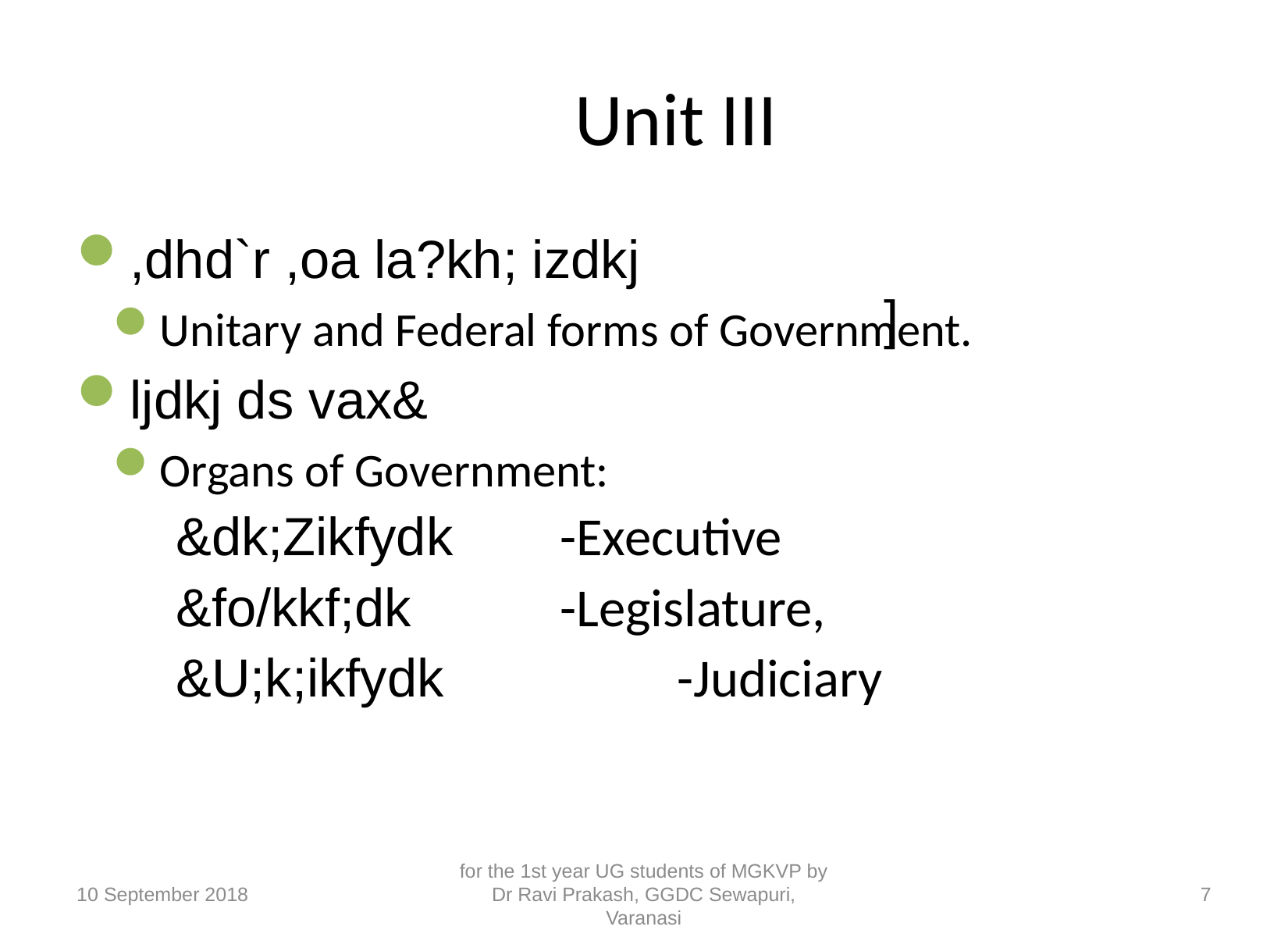

# Unit III

]

,dhd`r ,oa la?kh; izdkj
Unitary and Federal forms of Government.
ljdkj ds vax&
Organs of Government:
&dk;Zikfydk 	-Executive
&fo/kkf;dk		-Legislature,
&U;k;ikfydk		-Judiciary
10 September 2018
for the 1st year UG students of MGKVP by Dr Ravi Prakash, GGDC Sewapuri, Varanasi
7